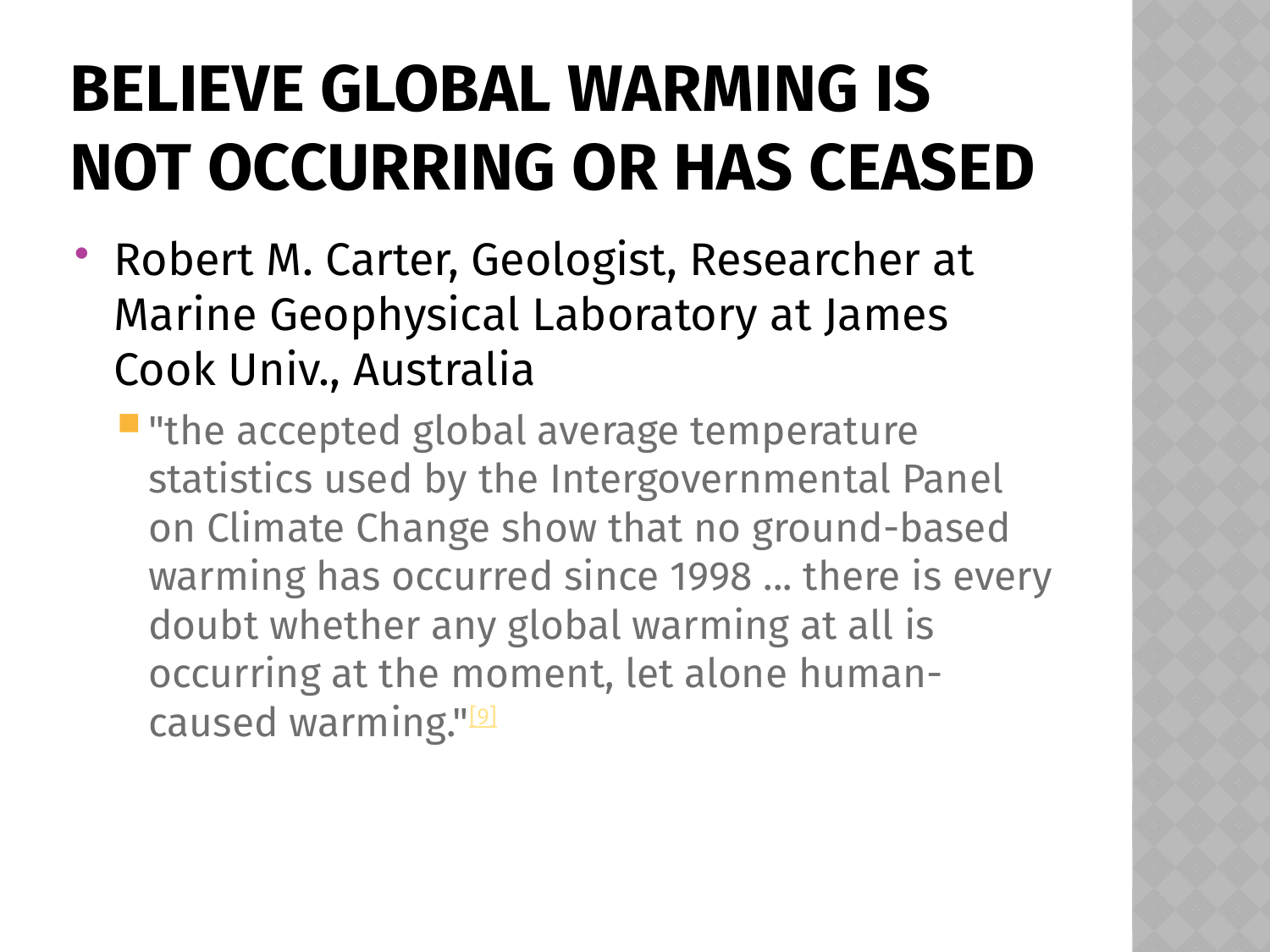

# Believe global warming is not occurring or has ceased
Robert M. Carter, Geologist, Researcher at Marine Geophysical Laboratory at James Cook Univ., Australia
"the accepted global average temperature statistics used by the Intergovernmental Panel on Climate Change show that no ground-based warming has occurred since 1998 ... there is every doubt whether any global warming at all is occurring at the moment, let alone human-caused warming."[9]